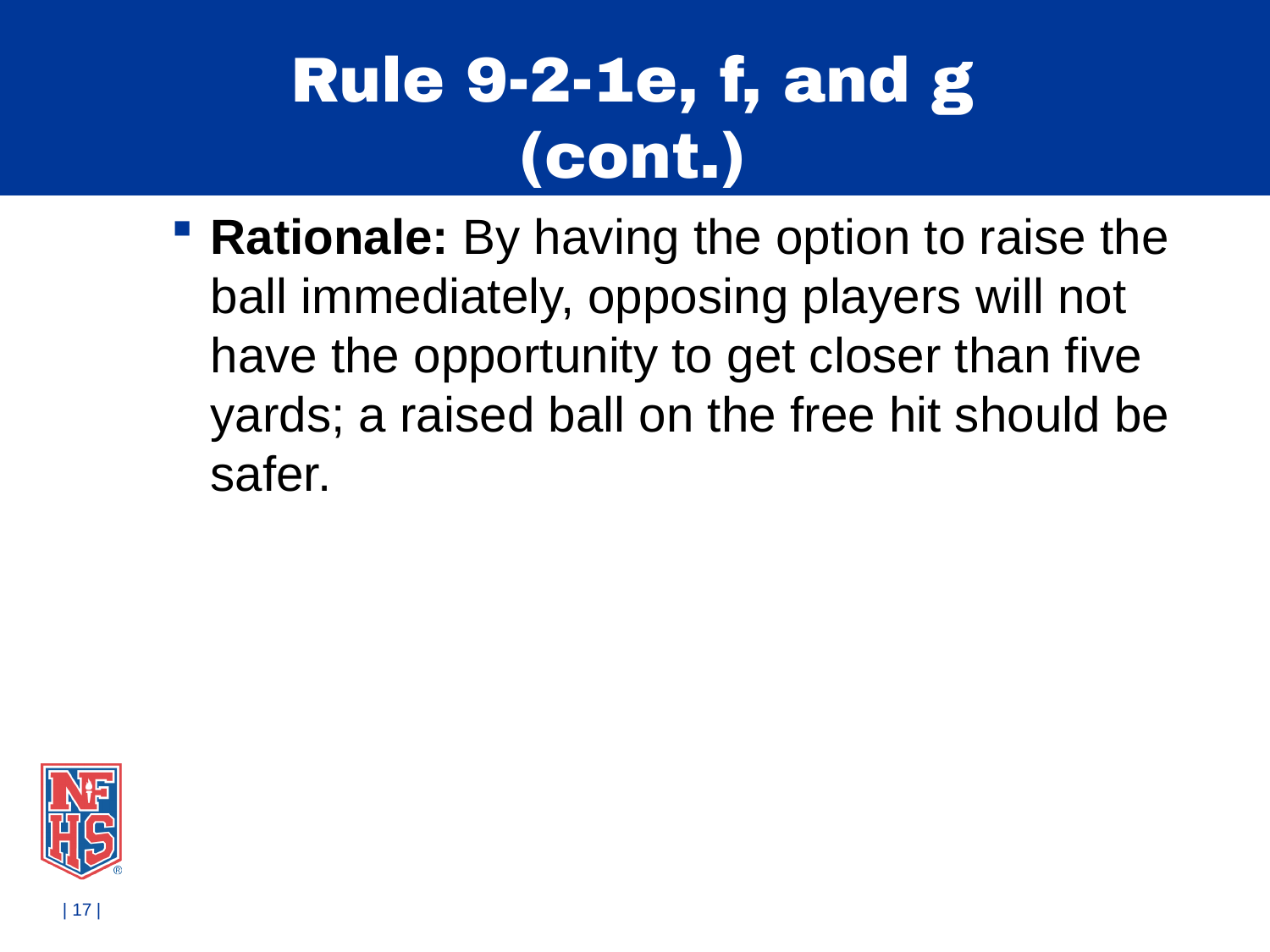

# Rule 9-2-1e, f, and g (cont.)
Rationale: By having the option to raise the ball immediately, opposing players will not have the opportunity to get closer than five yards; a raised ball on the free hit should be safer.

| 17 |